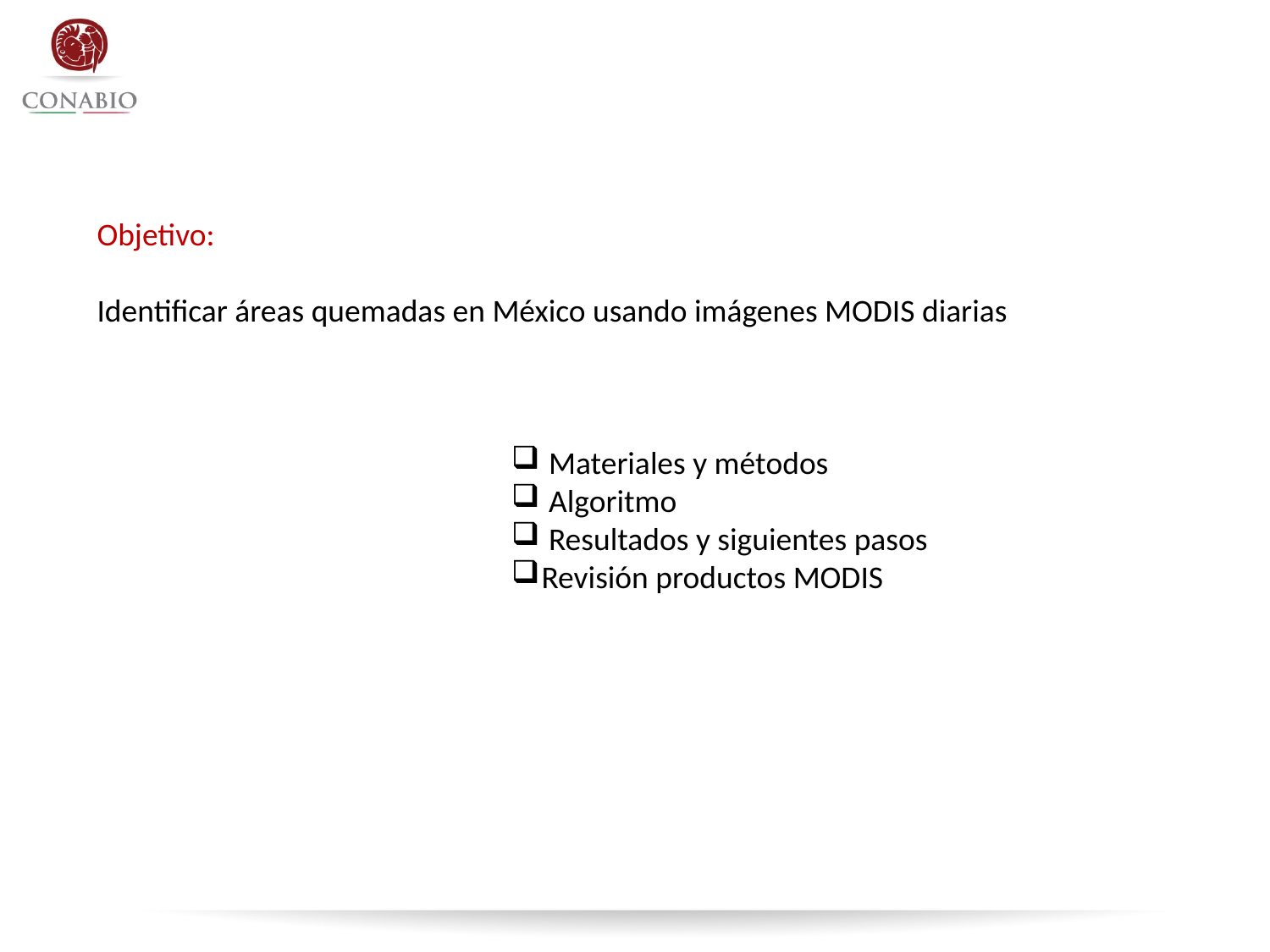

Objetivo:

Identificar áreas quemadas en México usando imágenes MODIS diarias

 Materiales y métodos
 Algoritmo
 Resultados y siguientes pasos
Revisión productos MODIS